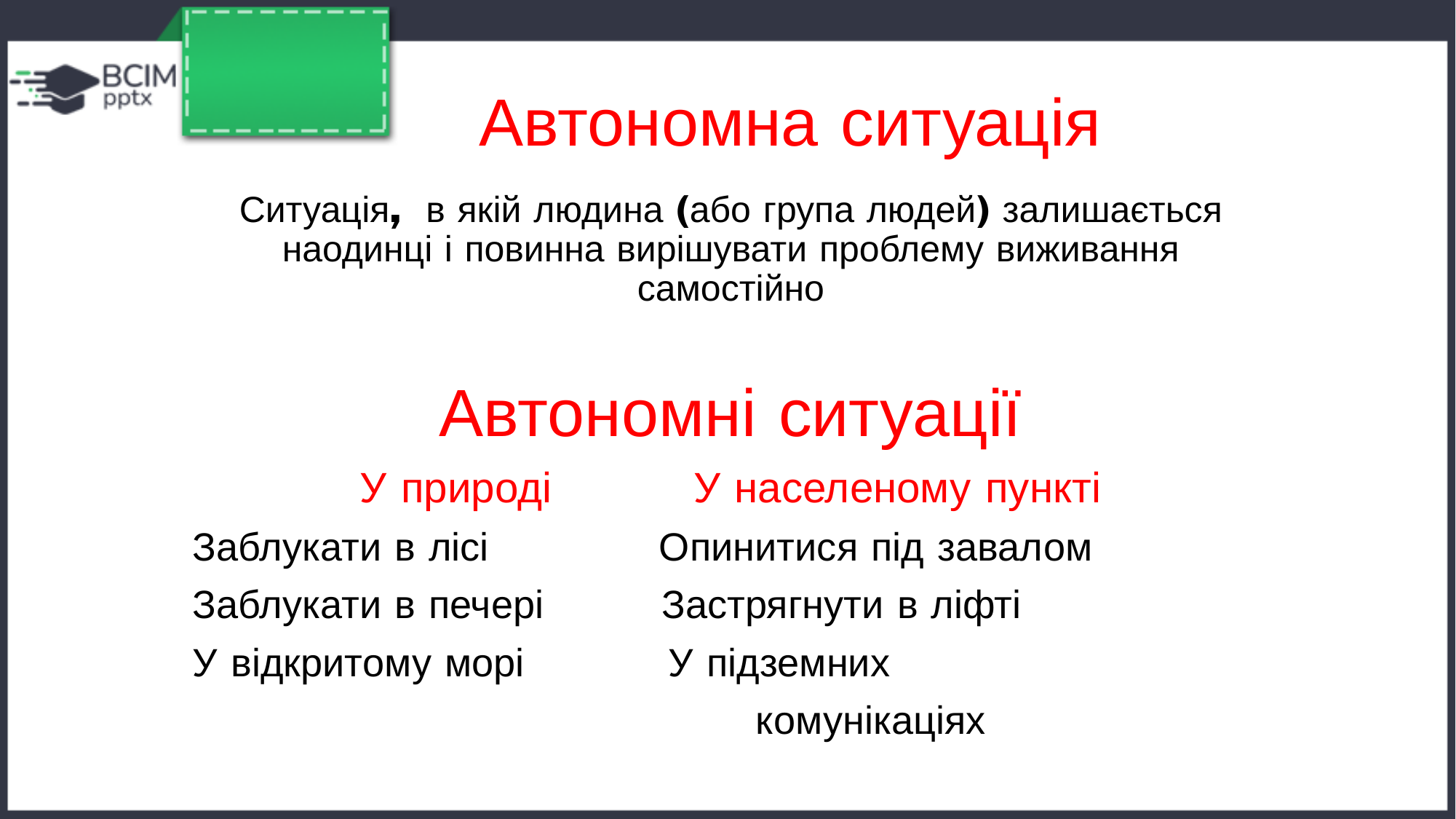

# Автономна ситуація
Ситуація,  в якій людина (або група людей) залишається наодинці і повинна вирішувати проблему виживання самостійно

Автономні ситуації
У природі          У населеному пункті
Заблукати в лісі             Опинитися під завалом
Заблукати в печері         Застрягнути в ліфті
У відкритому морі           У підземних
                                           комунікаціях